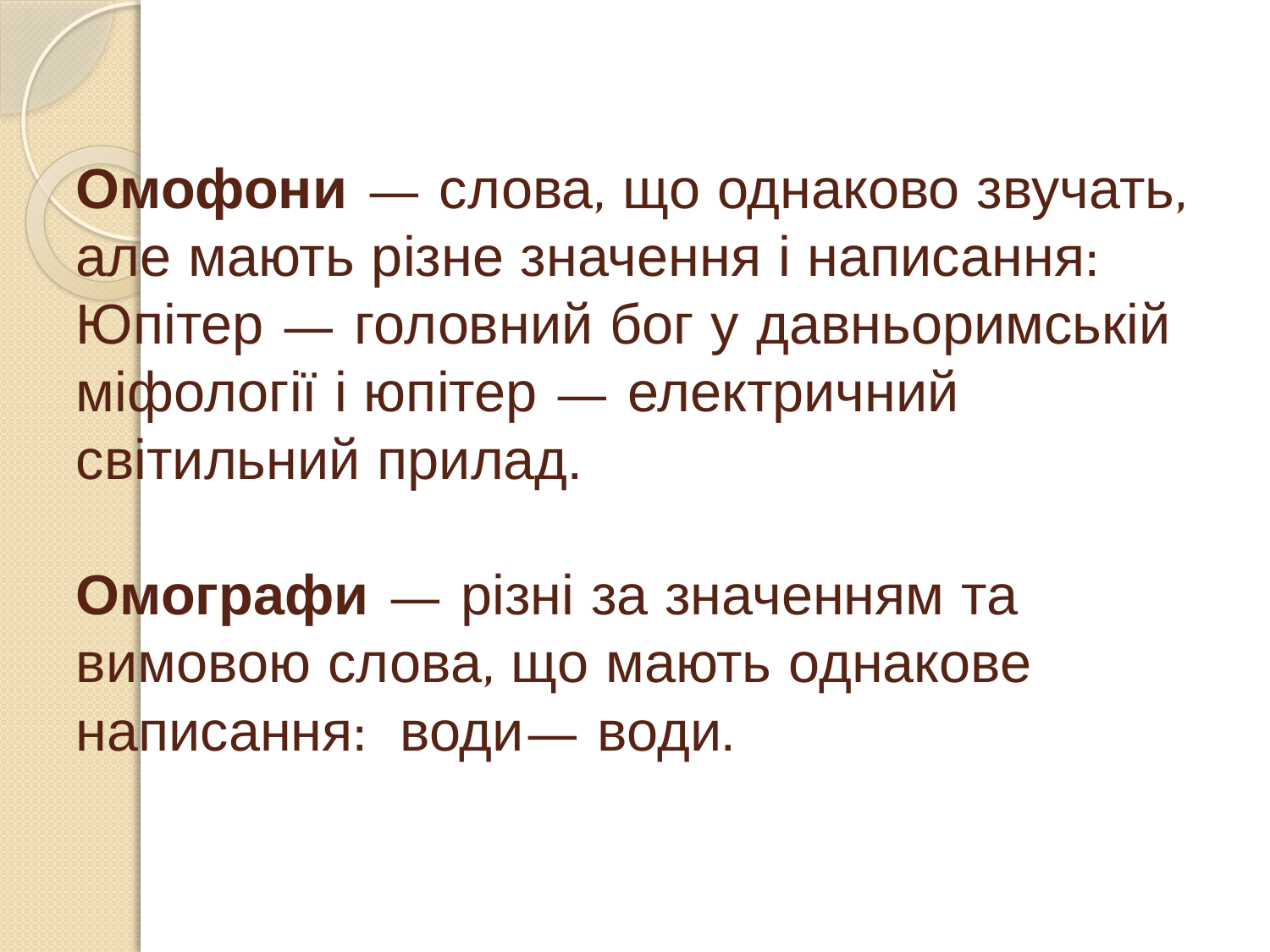

# Омофони — слова, що однаково звучать, але мають різне значення і написання: Юпітер — головний бог у давньоримській міфології і юпітер — електричний світильний прилад. Омографи — різні за значенням та вимовою слова, що мають однакове написання:  води— води.